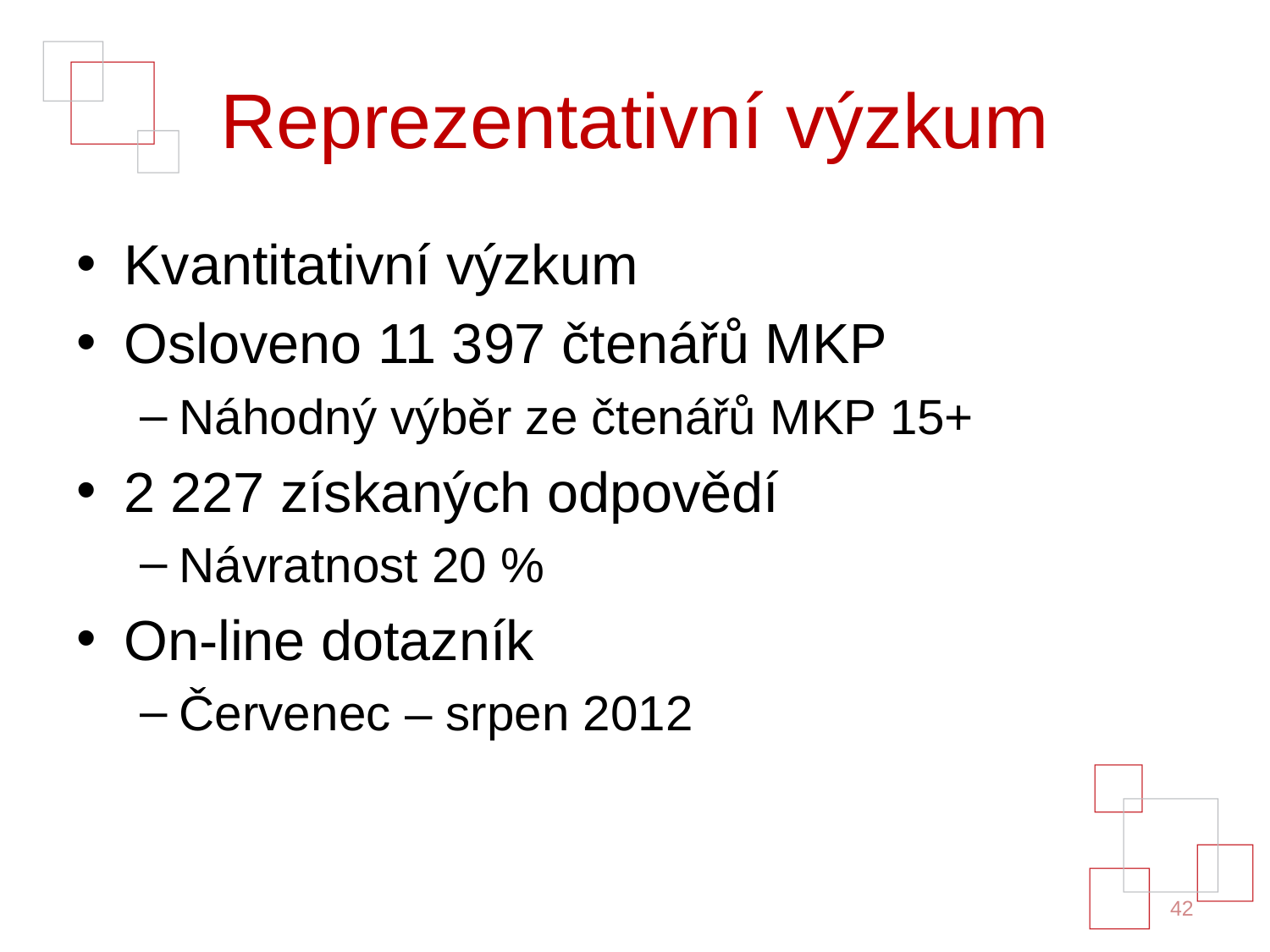

# Reprezentativní výzkum
Kvantitativní výzkum
Osloveno 11 397 čtenářů MKP
Náhodný výběr ze čtenářů MKP 15+
2 227 získaných odpovědí
Návratnost 20 %
On-line dotazník
Červenec – srpen 2012

42